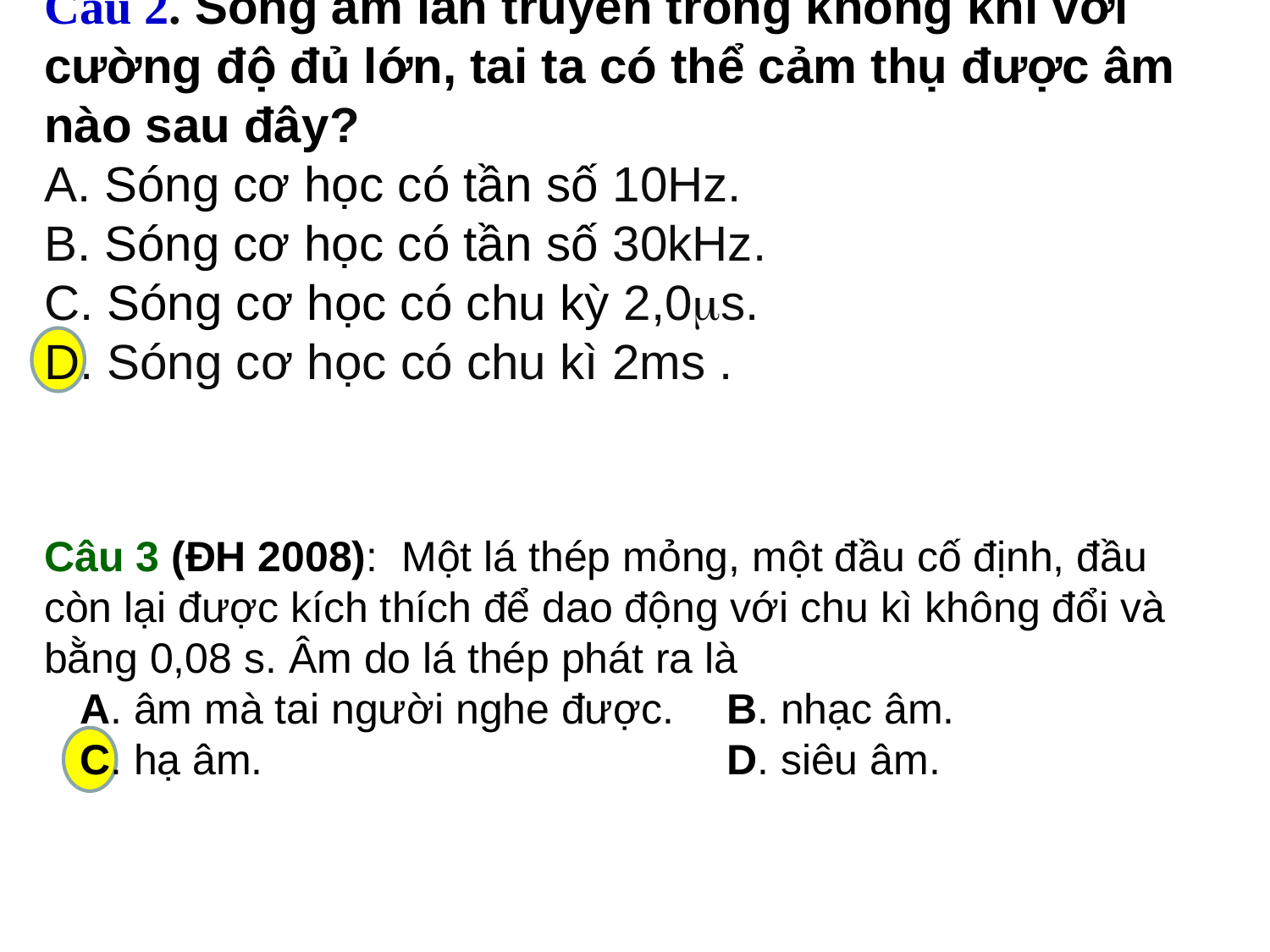

Câu 2. Sóng âm lan truyền trong không khí với cường độ đủ lớn, tai ta có thể cảm thụ được âm nào sau đây?
A. Sóng cơ học có tần số 10Hz.
B. Sóng cơ học có tần số 30kHz.
C. Sóng cơ học có chu kỳ 2,0μs.
D. Sóng cơ học có chu kì 2ms .

Câu 3 (ĐH 2008):  Một lá thép mỏng, một đầu cố định, đầu còn lại được kích thích để dao động với chu kì không đổi và bằng 0,08 s. Âm do lá thép phát ra là
   A. âm mà tai người nghe được.	    B. nhạc âm.
   C. hạ âm.				    D. siêu âm.